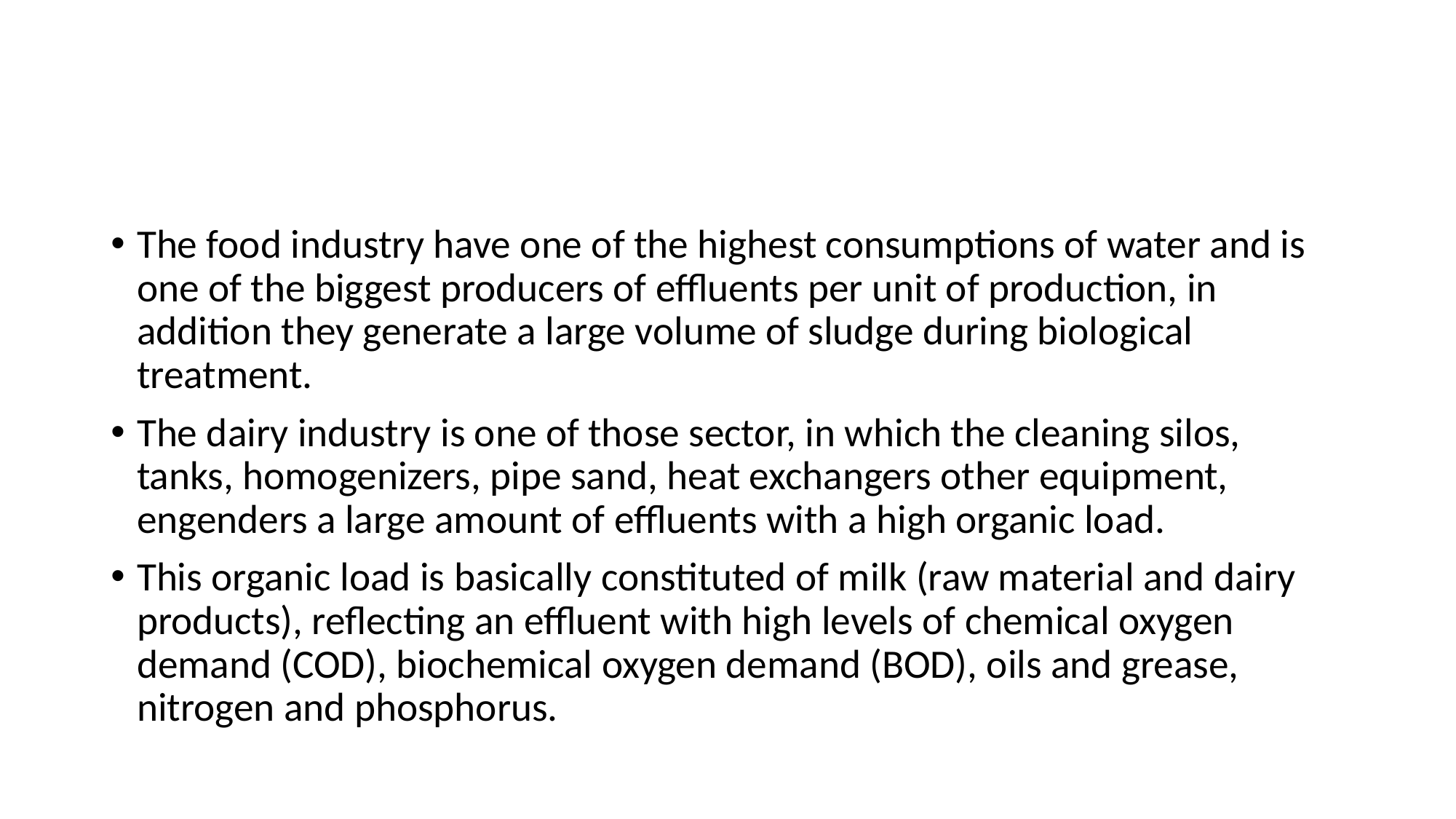

#
The food industry have one of the highest consumptions of water and is one of the biggest producers of effluents per unit of production, in addition they generate a large volume of sludge during biological treatment.
The dairy industry is one of those sector, in which the cleaning silos, tanks, homogenizers, pipe sand, heat exchangers other equipment, engenders a large amount of effluents with a high organic load.
This organic load is basically constituted of milk (raw material and dairy products), reflecting an effluent with high levels of chemical oxygen demand (COD), biochemical oxygen demand (BOD), oils and grease, nitrogen and phosphorus.